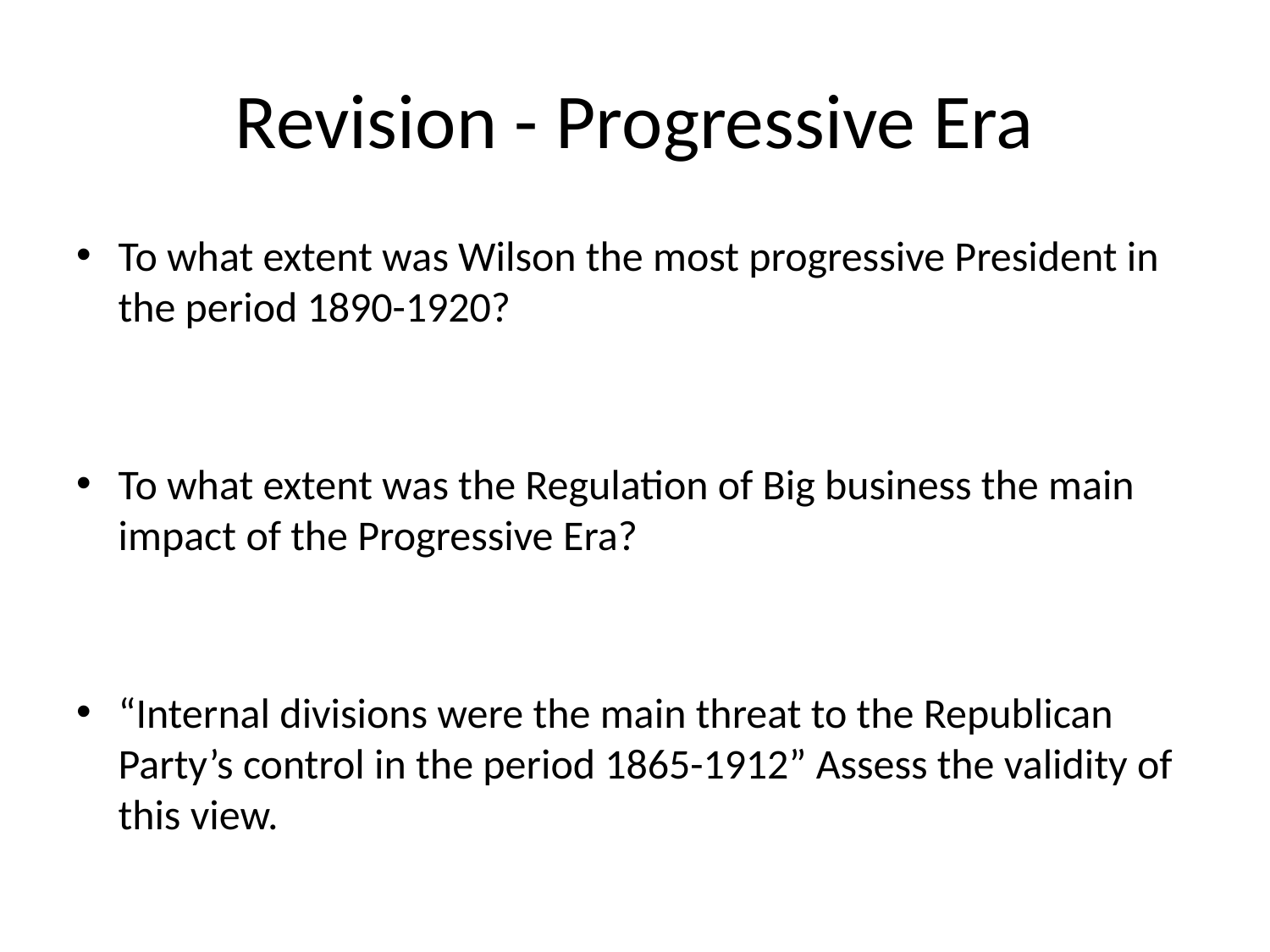

# Revision - Progressive Era
To what extent was Wilson the most progressive President in the period 1890-1920?

To what extent was the Regulation of Big business the main impact of the Progressive Era?

“Internal divisions were the main threat to the Republican Party’s control in the period 1865-1912” Assess the validity of this view.